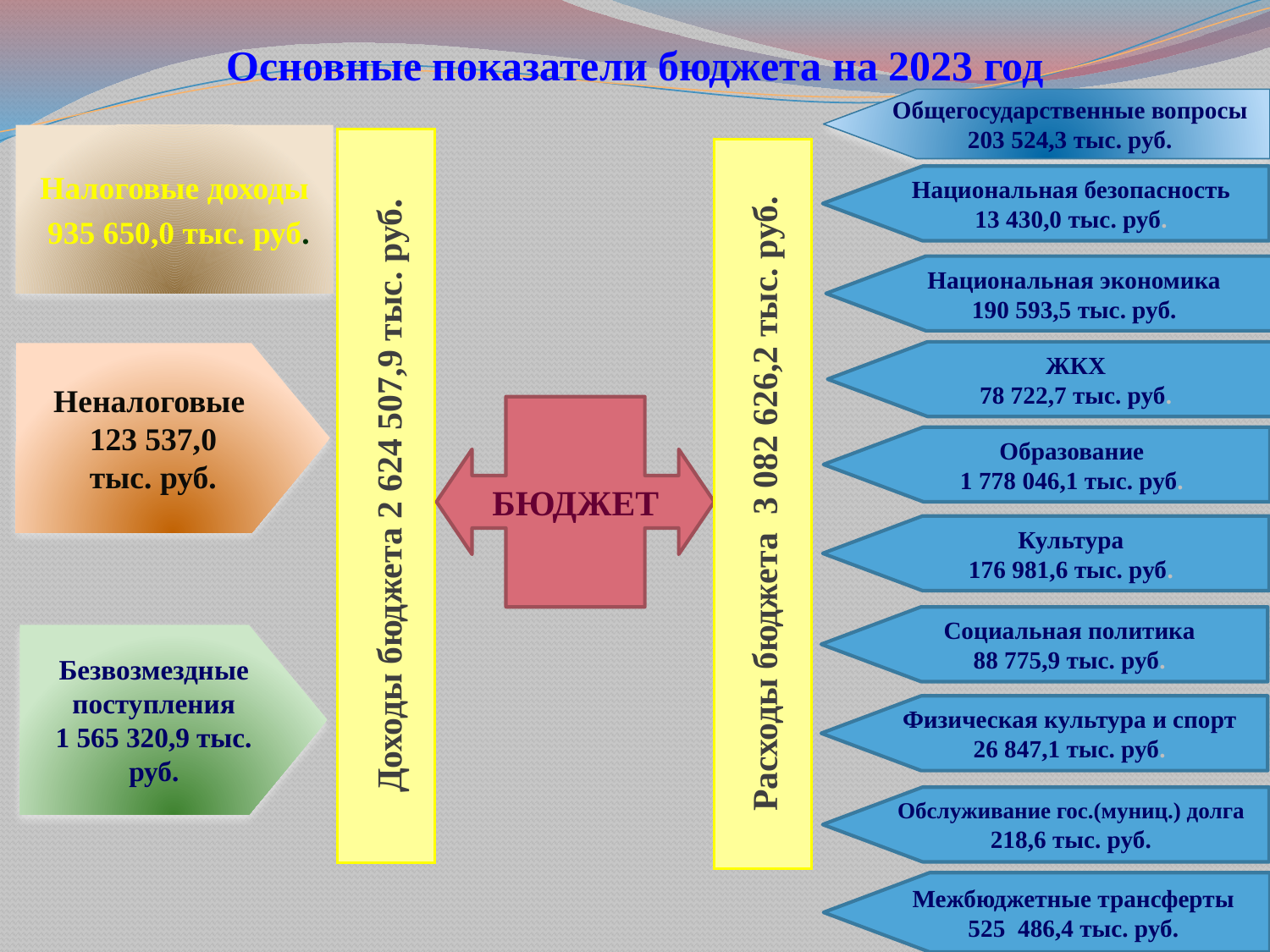

# Основные показатели бюджета на 2023 год
Общегосударственные вопросы
203 524,3 тыс. руб.
Налоговые доходы
 935 650,0 тыс. руб.
Доходы бюджета 2 624 507,9 тыс. руб.
Расходы бюджета  3 082 626,2 тыс. руб.
Национальная безопасность
13 430,0 тыс. руб.

Национальная экономика
190 593,5 тыс. руб.
.
ЖКХ
78 722,7 тыс. руб.
Неналоговые
123 537,0
тыс. руб.
БЮДЖЕТ
Образование
1 778 046,1 тыс. руб.
Культура
176 981,6 тыс. руб.
Социальная политика
88 775,9 тыс. руб.
Безвозмездные поступления
1 565 320,9 тыс. руб.
Физическая культура и спорт
26 847,1 тыс. руб.
Обслуживание гос.(муниц.) долга
218,6 тыс. руб.
Межбюджетные трансферты
525  486,4 тыс. руб.